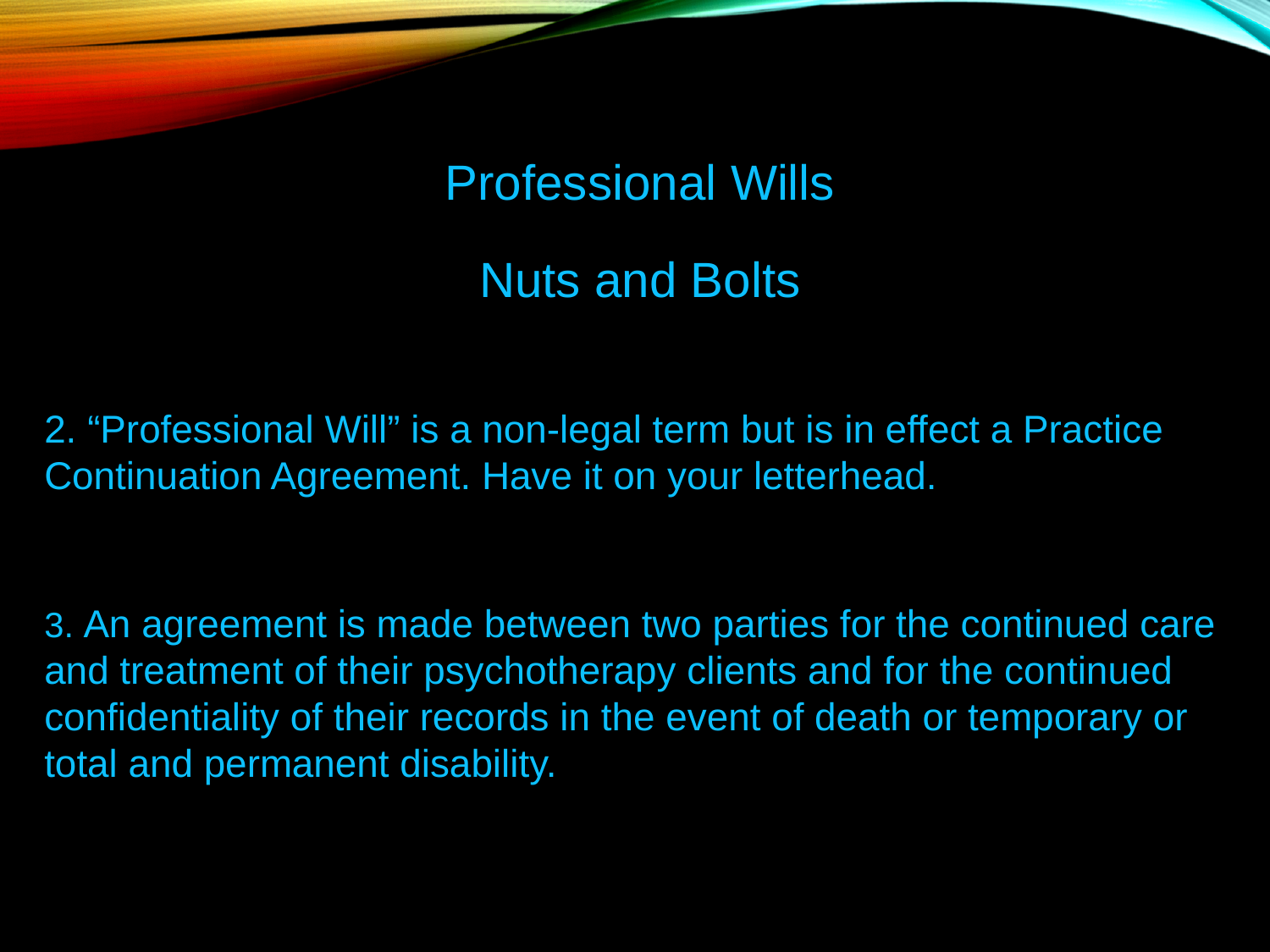

Professional Wills

Nuts and Bolts

2. “Professional Will” is a non-legal term but is in effect a Practice Continuation Agreement. Have it on your letterhead.

3. An agreement is made between two parties for the continued care and treatment of their psychotherapy clients and for the continued confidentiality of their records in the event of death or temporary or total and permanent disability.